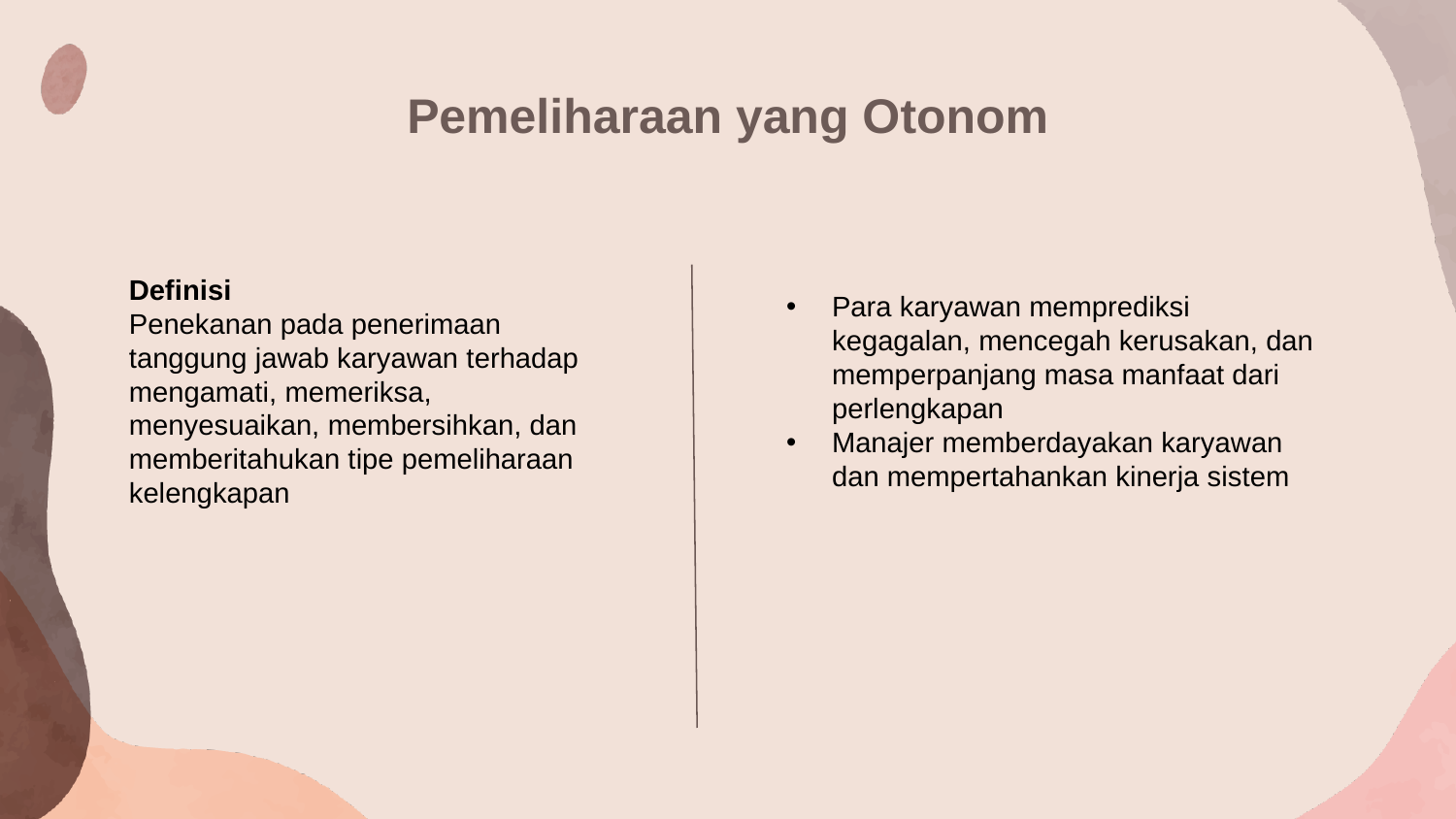

# Pemeliharaan yang Otonom
Definisi
Penekanan pada penerimaan tanggung jawab karyawan terhadap mengamati, memeriksa, menyesuaikan, membersihkan, dan memberitahukan tipe pemeliharaan kelengkapan
Para karyawan memprediksi kegagalan, mencegah kerusakan, dan memperpanjang masa manfaat dari perlengkapan
Manajer memberdayakan karyawan dan mempertahankan kinerja sistem